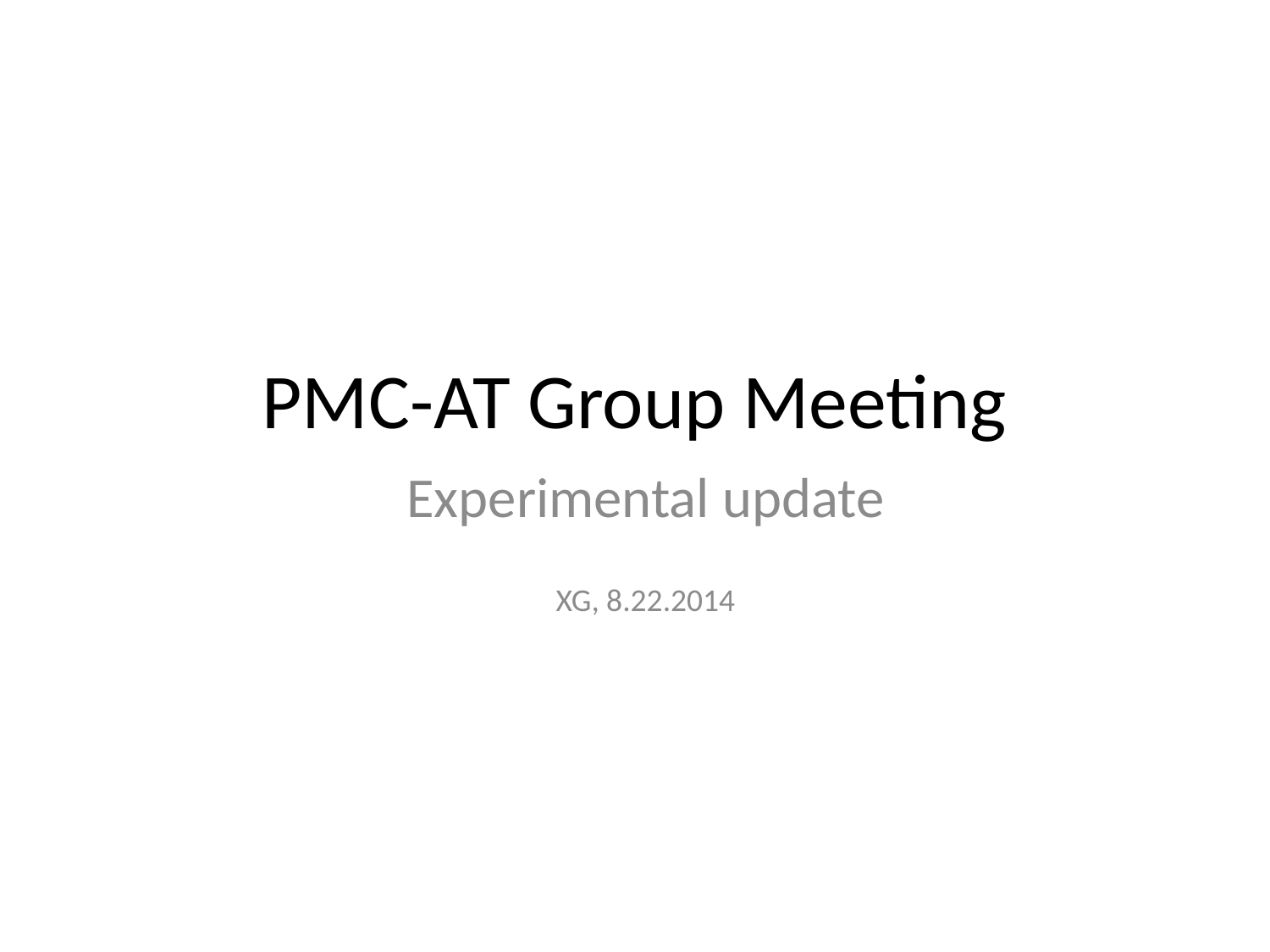

# PMC-AT Group Meeting
Experimental update

XG, 8.22.2014